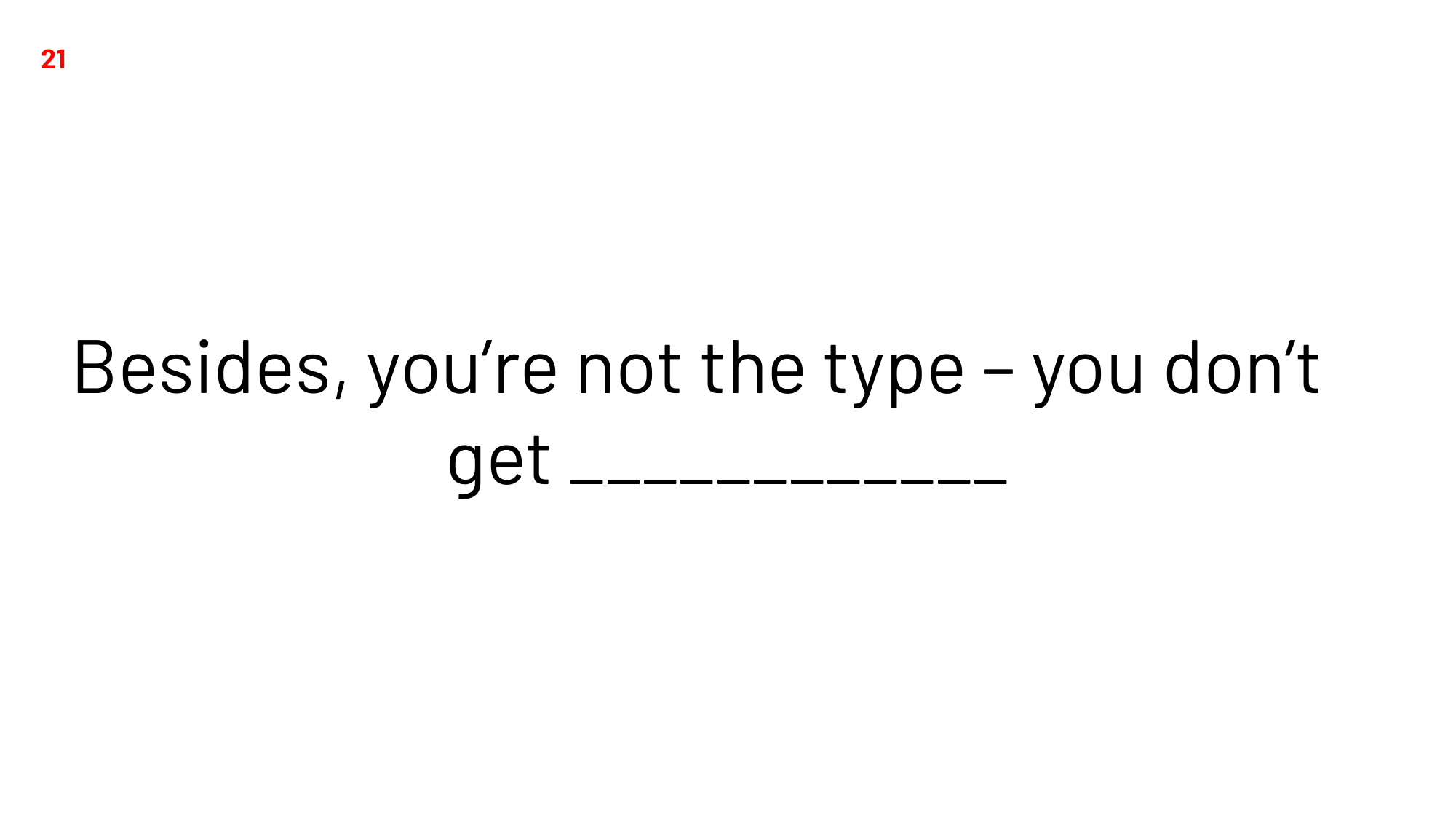

21
Besides, you’re not the type – you don’t     get ____________